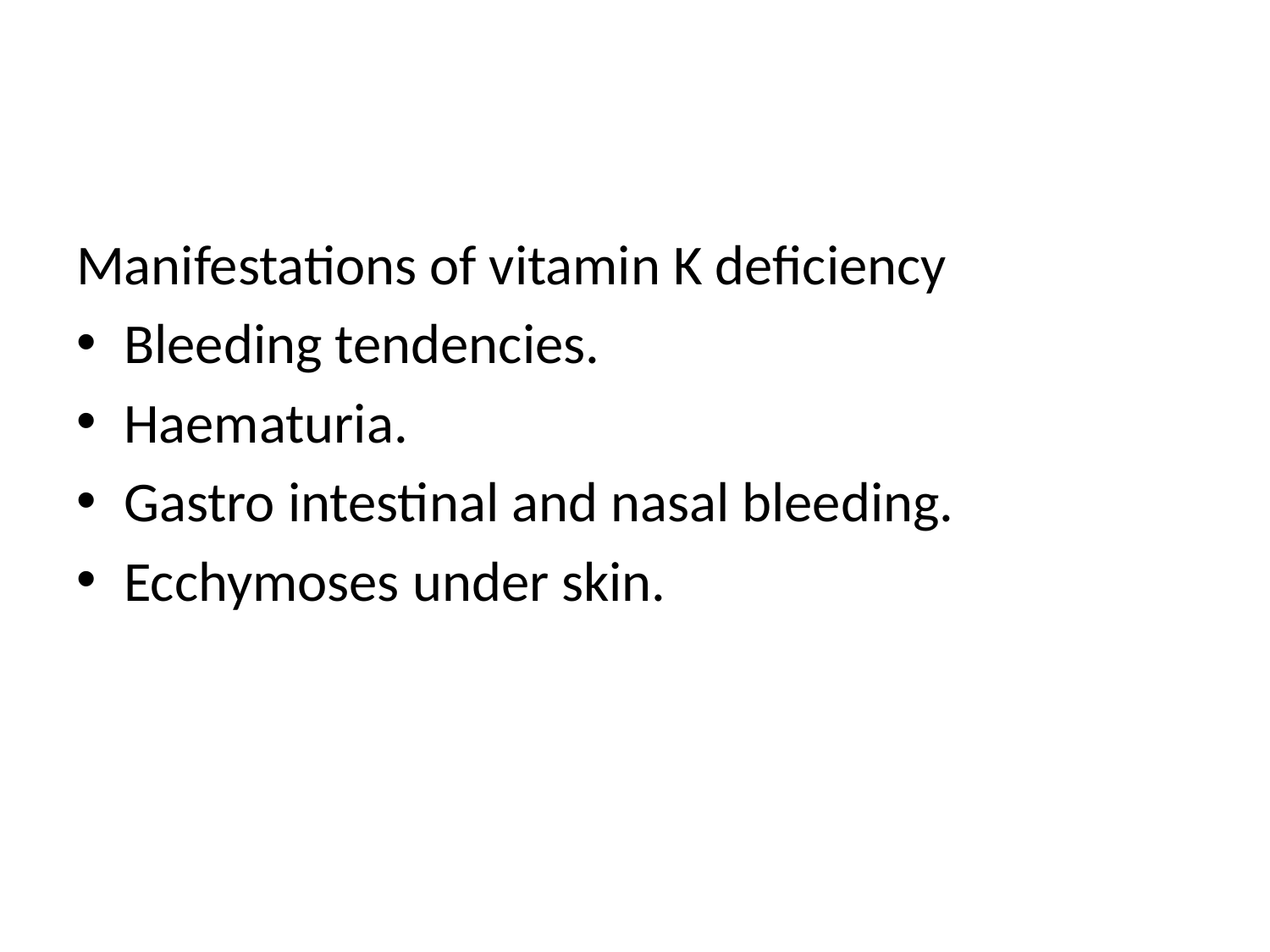

#
Manifestations of vitamin K deficiency
Bleeding tendencies.
Haematuria.
Gastro intestinal and nasal bleeding.
Ecchymoses under skin.